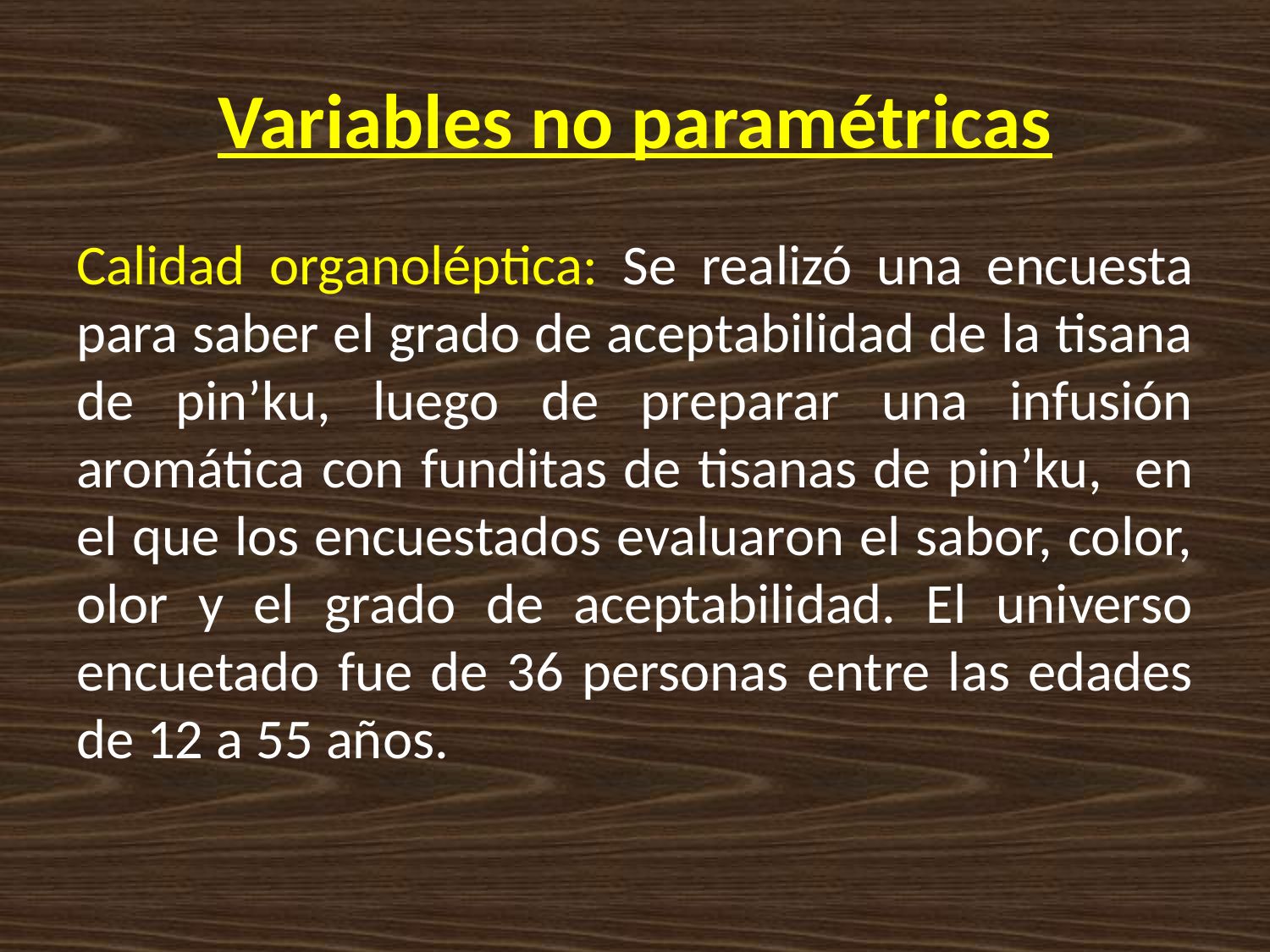

# Variables no paramétricas
Calidad organoléptica: Se realizó una encuesta para saber el grado de aceptabilidad de la tisana de pin’ku, luego de preparar una infusión aromática con funditas de tisanas de pin’ku,  en el que los encuestados evaluaron el sabor, color, olor y el grado de aceptabilidad. El universo encuetado fue de 36 personas entre las edades de 12 a 55 años.